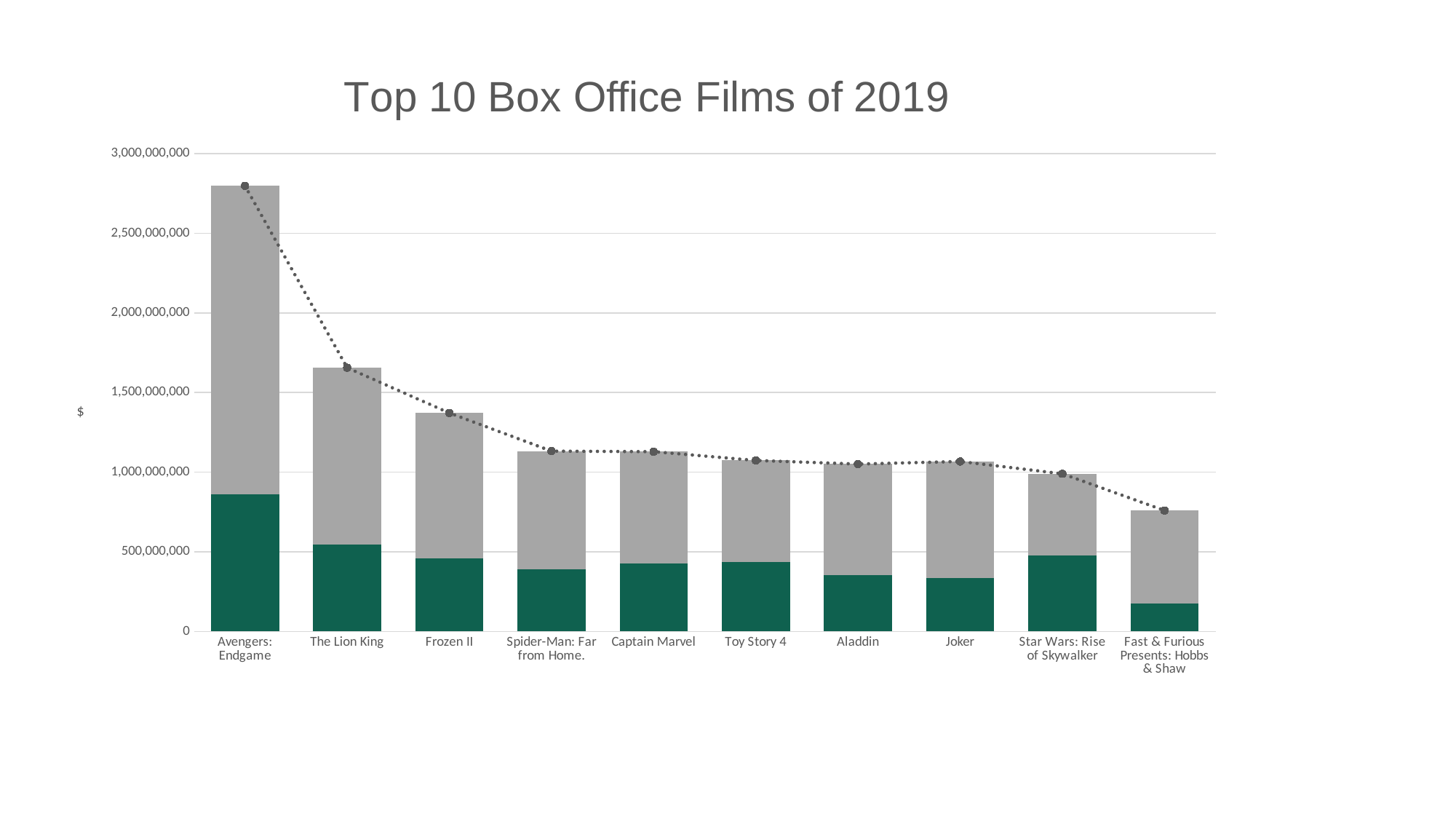

### Chart: Top 10 Box Office Films of 2019

| Category | US Domestic | International | Worldwide |
|---|---|---|---|
| Avengers: Endgame | 858373000.0 | 1939427564.0 | 2797800564.0 |
| The Lion King | 543575085.0 | 1112115705.0 | 1655690790.0 |
| Frozen II | 459384042.0 | 912000000.0 | 1371384042.0 |
| Spider-Man: Far from Home. | 390532085.0 | 741396434.0 | 1131928519.0 |
| Captain Marvel | 426829839.0 | 701444955.0 | 1128274794.0 |
| Toy Story 4 | 433996992.0 | 639356585.0 | 1073353577.0 |
| Aladdin | 355559216.0 | 695134737.0 | 1050693953.0 |
| Joker | 334046521.0 | 732700000.0 | 1066746521.0 |
| Star Wars: Rise of Skywalker | 478169690.0 | 511400000.0 | 989569690.0 |
| Fast & Furious Presents: Hobbs & Shaw | 173810100.0 | 585100000.0 | 758910100.0 |